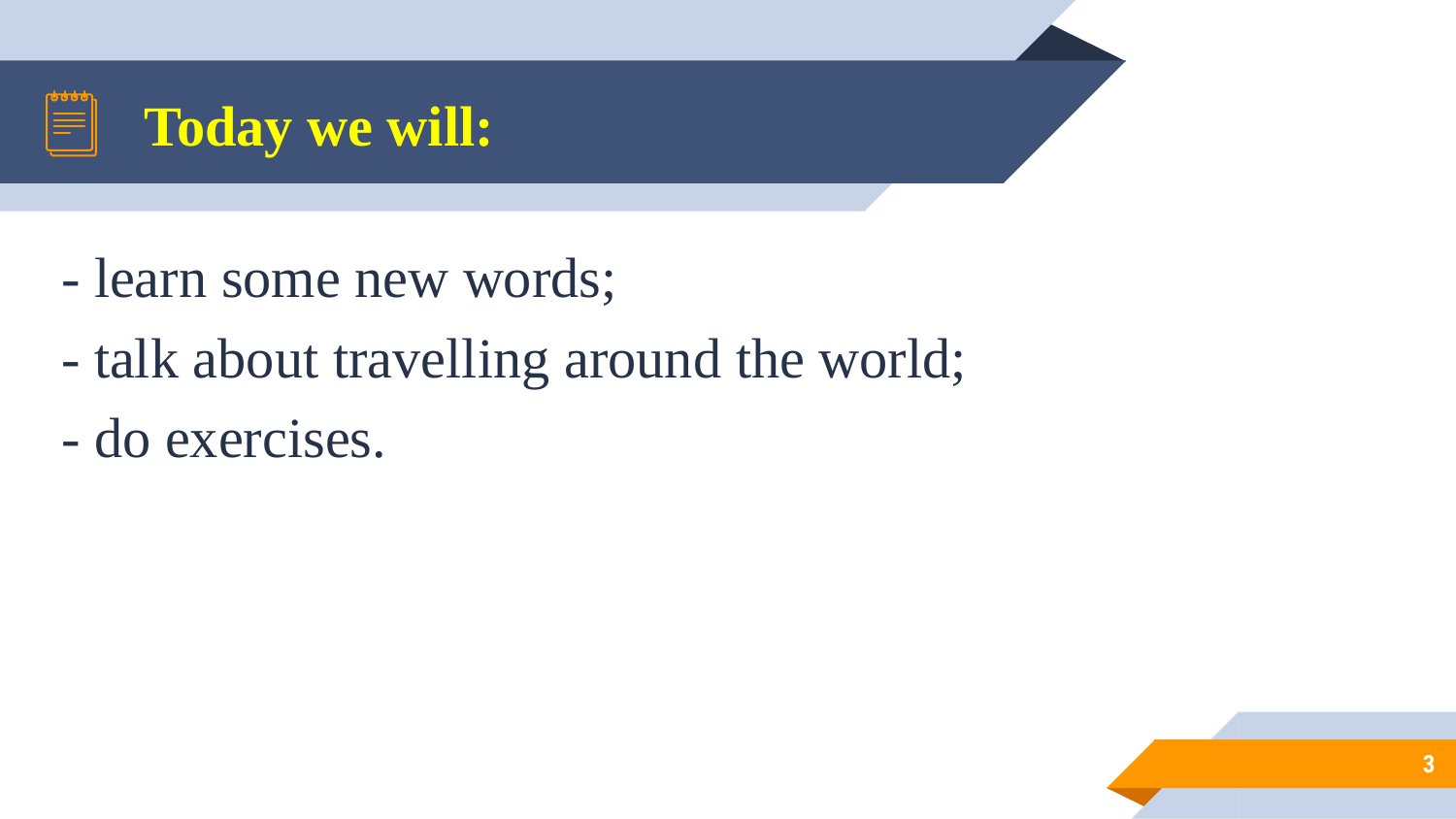

# Today we will:

- learn some new words;
- talk about travelling around the world;
- do exercises.

3